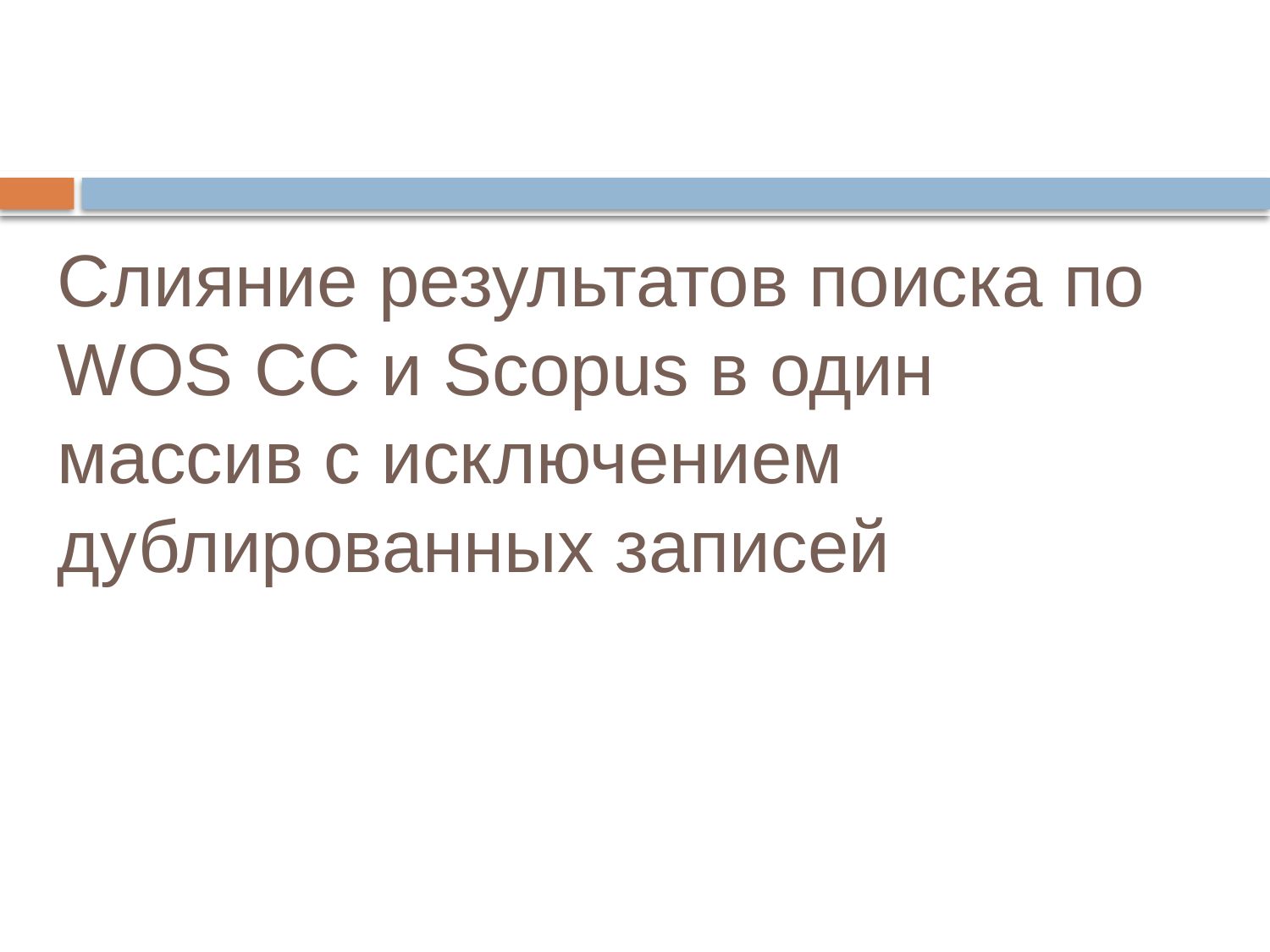

# Слияние результатов поиска по WOS CC и Scopus в один массив с исключением дублированных записей